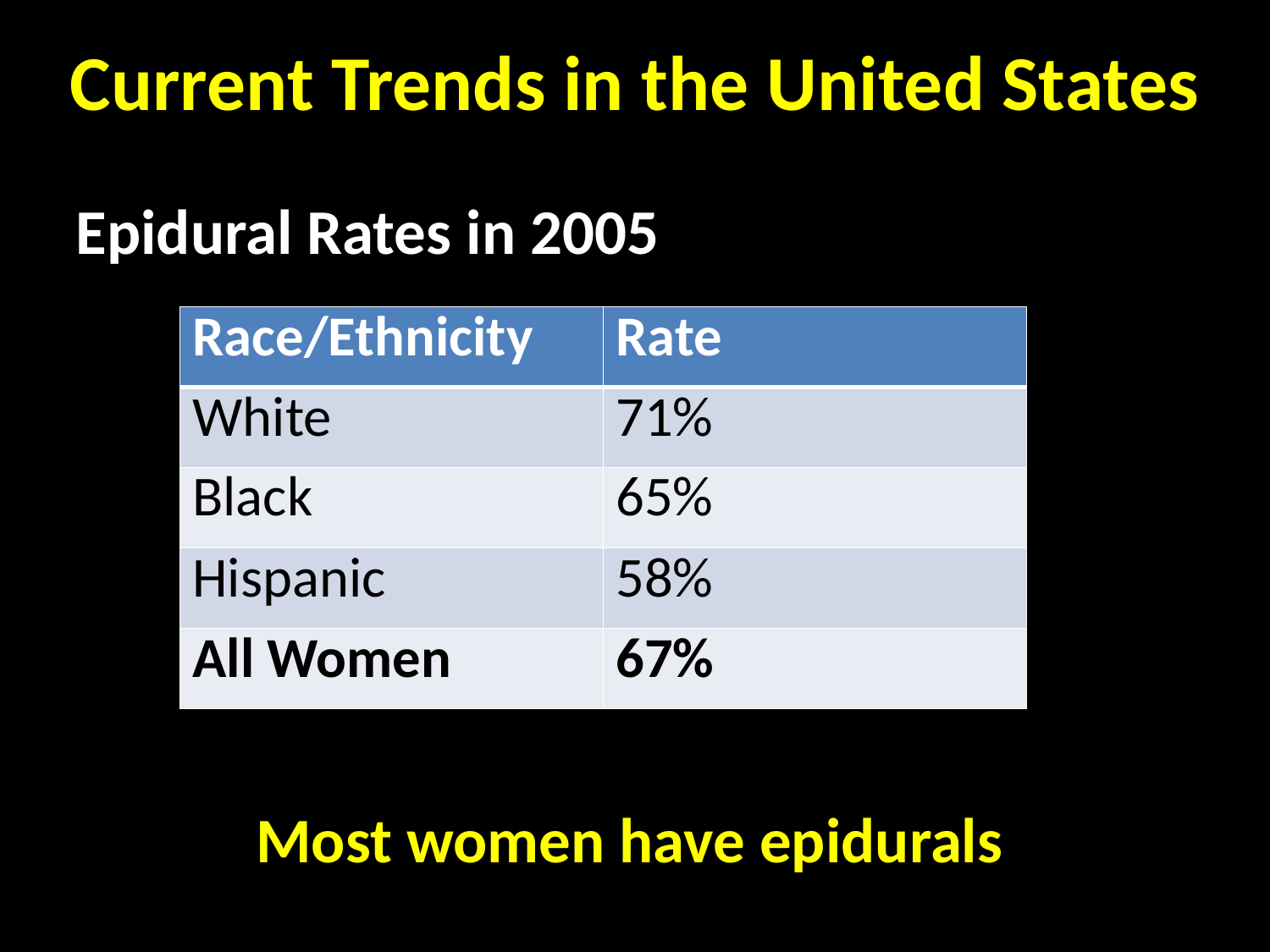

# Current Trends in the United States
Epidural Rates in 2005
| Race/Ethnicity | Rate |
| --- | --- |
| White | 71% |
| Black | 65% |
| Hispanic | 58% |
| All Women | 67% |
Most women have epidurals